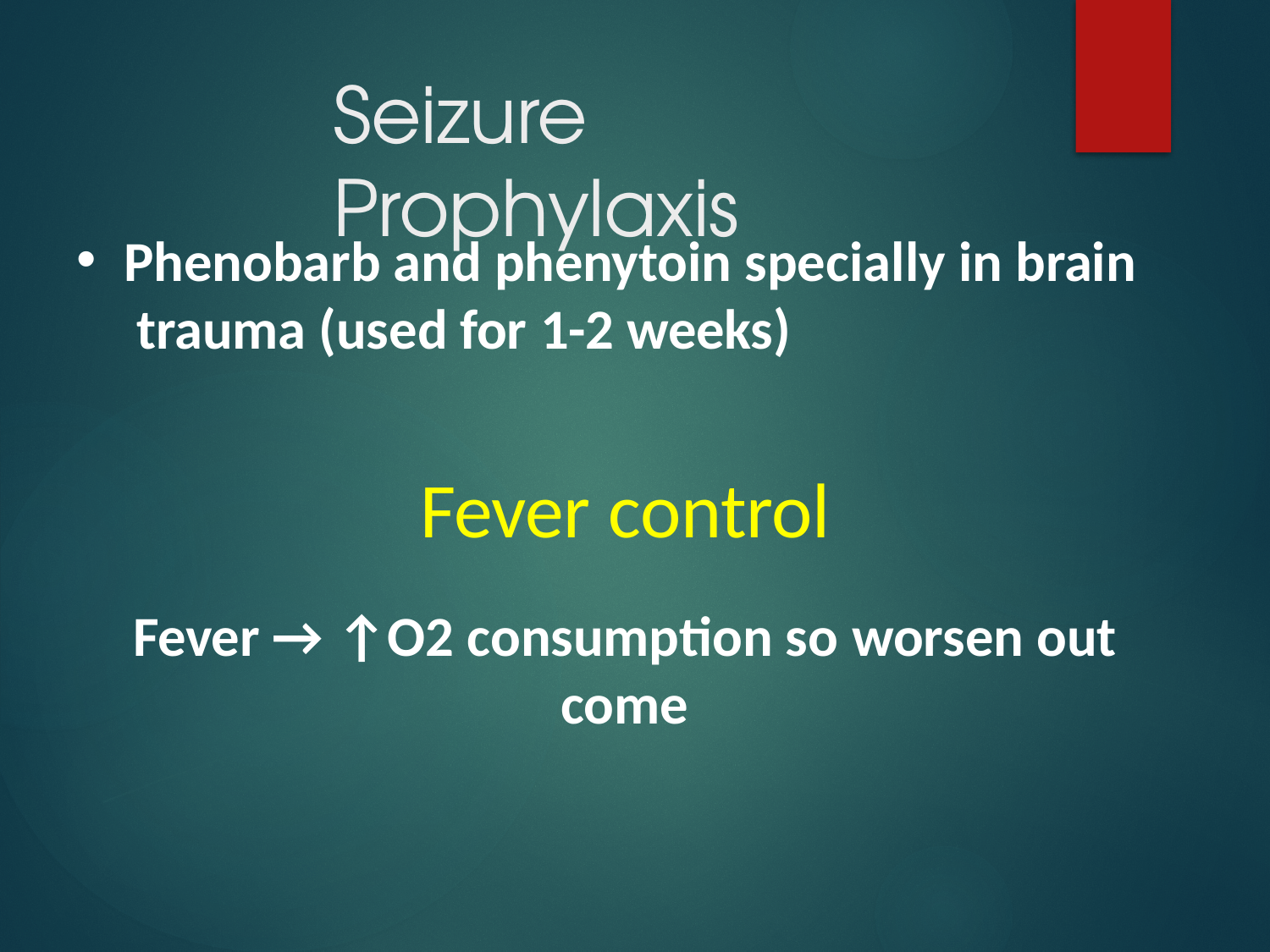

# Seizure Prophylaxis
Phenobarb and phenytoin specially in brain  trauma (used for 1-2 weeks)

Fever control
Fever → ↑O2 consumption so worsen out come